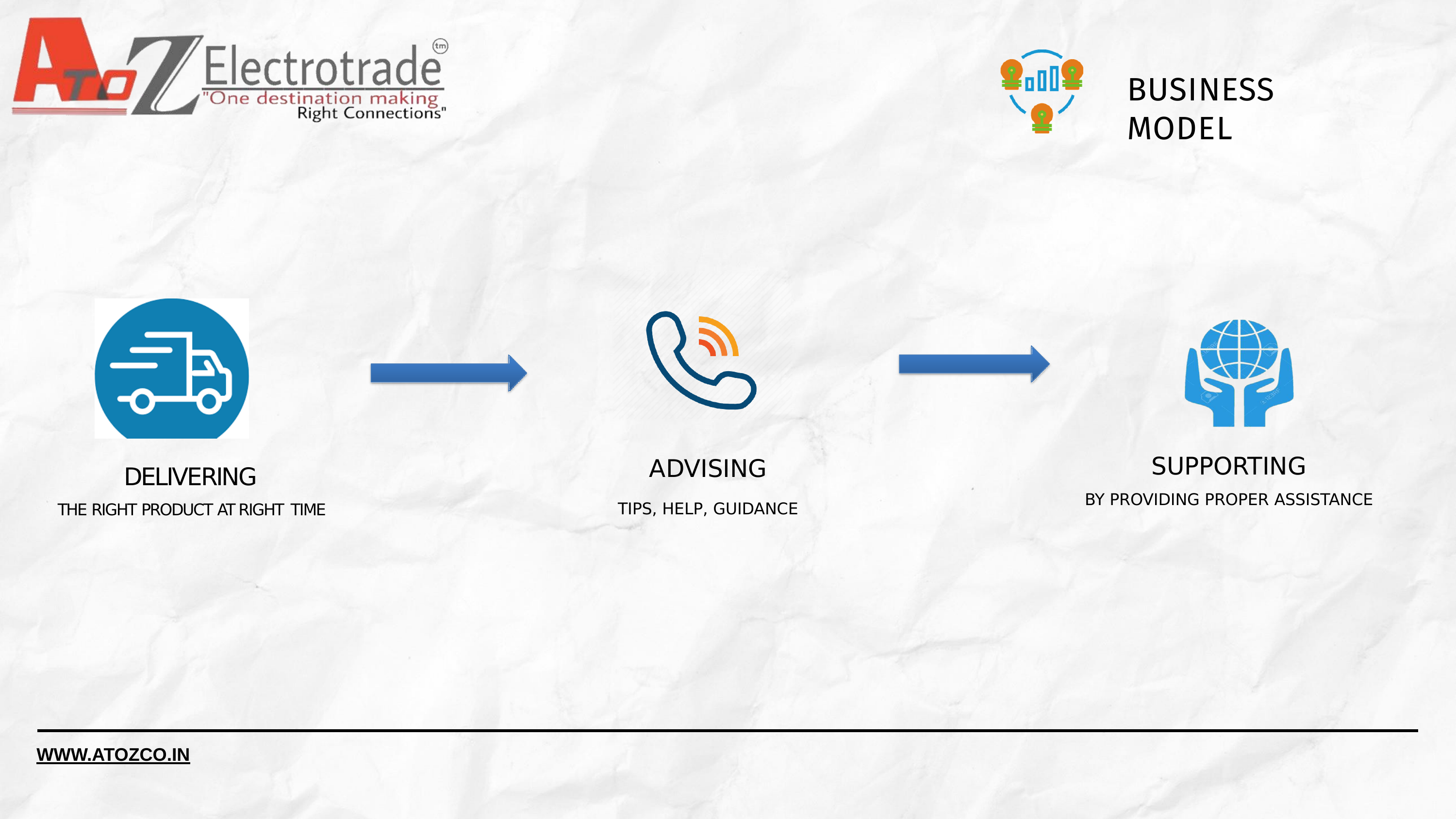

# BUSINESS MODEL

SUPPORTING
BY PROVIDING PROPER ASSISTANCE
DELIVERING
THE RIGHT PRODUCT AT RIGHT TIME
ADVISING
TIPS, HELP, GUIDANCE

WWW.ATOZCO.IN